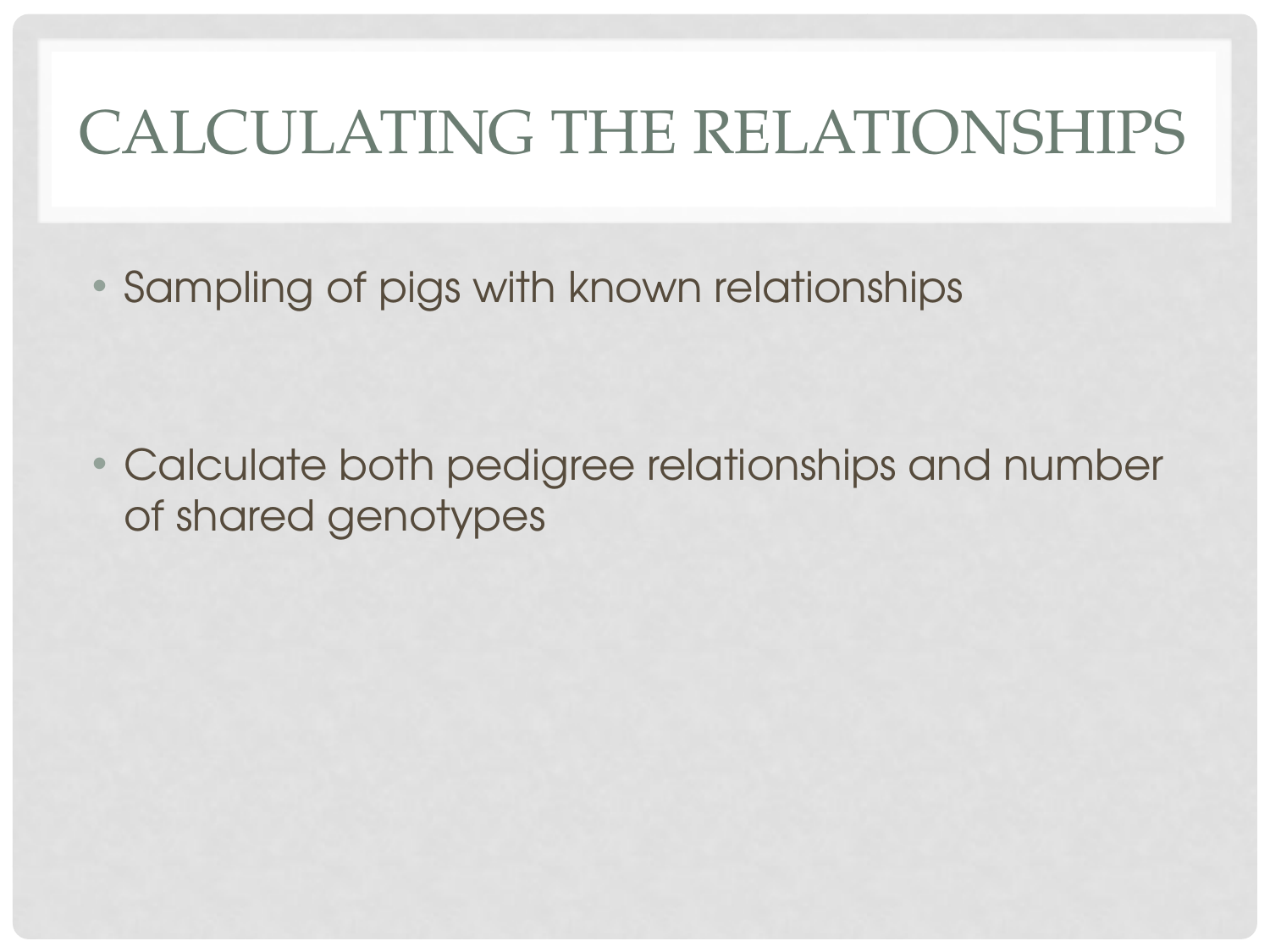

# Calculating the Relationships
Sampling of pigs with known relationships

Calculate both pedigree relationships and number of shared genotypes